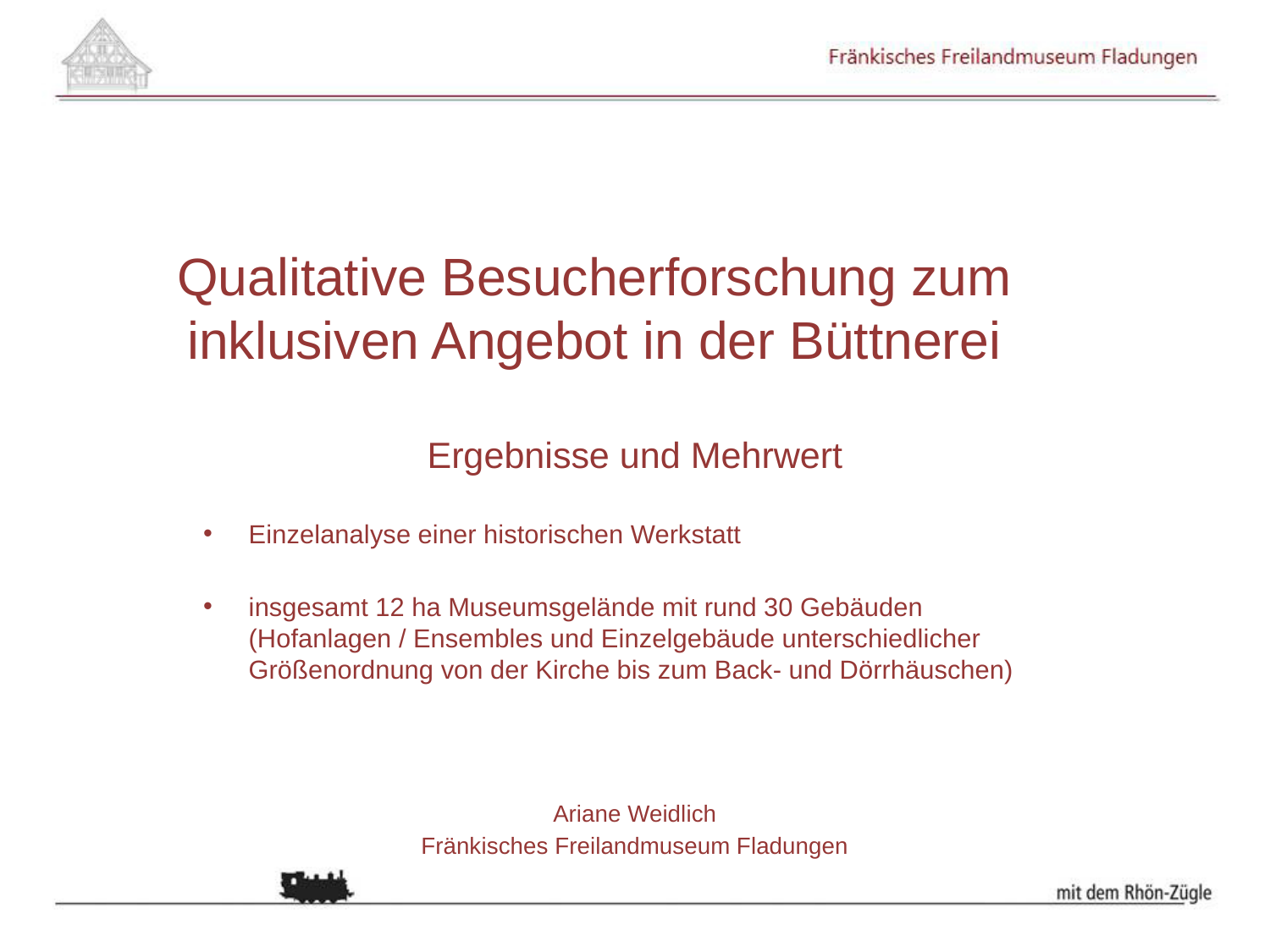

# Qualitative Besucherforschung zum inklusiven Angebot in der Büttnerei

Ergebnisse und Mehrwert

Einzelanalyse einer historischen Werkstatt

insgesamt 12 ha Museumsgelände mit rund 30 Gebäuden (Hofanlagen / Ensembles und Einzelgebäude unterschiedlicher Größenordnung von der Kirche bis zum Back- und Dörrhäuschen)

Ariane Weidlich
Fränkisches Freilandmuseum Fladungen